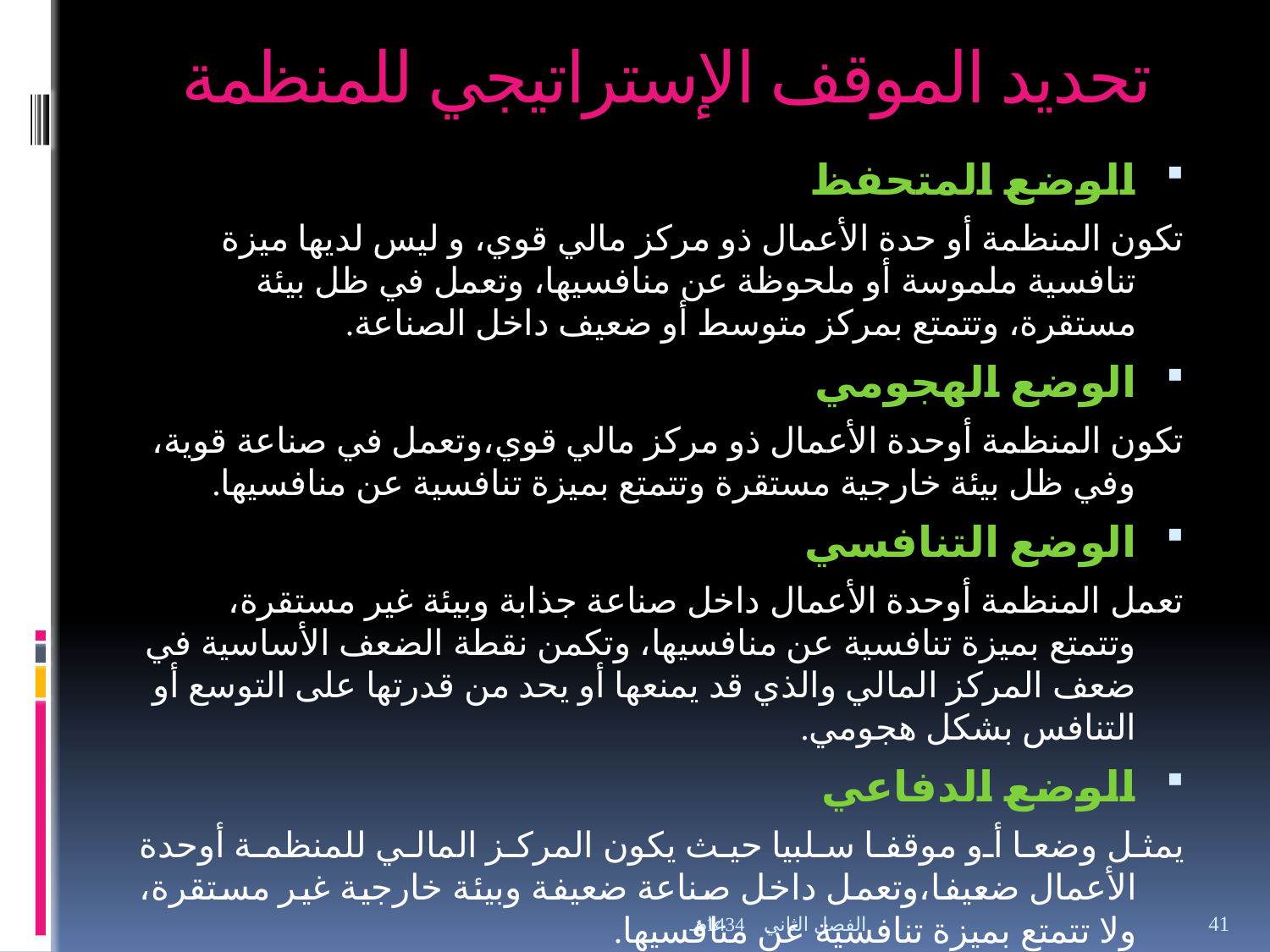

# تحديد الموقف الإستراتيجي للمنظمة
الوضع المتحفظ
	تكون المنظمة أو حدة الأعمال ذو مركز مالي قوي، و ليس لديها ميزة تنافسية ملموسة أو ملحوظة عن منافسيها، وتعمل في ظل بيئة مستقرة، وتتمتع بمركز متوسط أو ضعيف داخل الصناعة.
الوضع الهجومي
	تكون المنظمة أوحدة الأعمال ذو مركز مالي قوي،وتعمل في صناعة قوية، وفي ظل بيئة خارجية مستقرة وتتمتع بميزة تنافسية عن منافسيها.
الوضع التنافسي
	تعمل المنظمة أوحدة الأعمال داخل صناعة جذابة وبيئة غير مستقرة، وتتمتع بميزة تنافسية عن منافسيها، وتكمن نقطة الضعف الأساسية في ضعف المركز المالي والذي قد يمنعها أو يحد من قدرتها على التوسع أو التنافس بشكل هجومي.
الوضع الدفاعي
	يمثل وضعا أو موقفا سلبيا حيث يكون المركز المالي للمنظمة أوحدة الأعمال ضعيفا،وتعمل داخل صناعة ضعيفة وبيئة خارجية غير مستقرة، ولا تتمتع بميزة تنافسية عن منافسيها.

الفصل الثاني عام 1434هـ
41